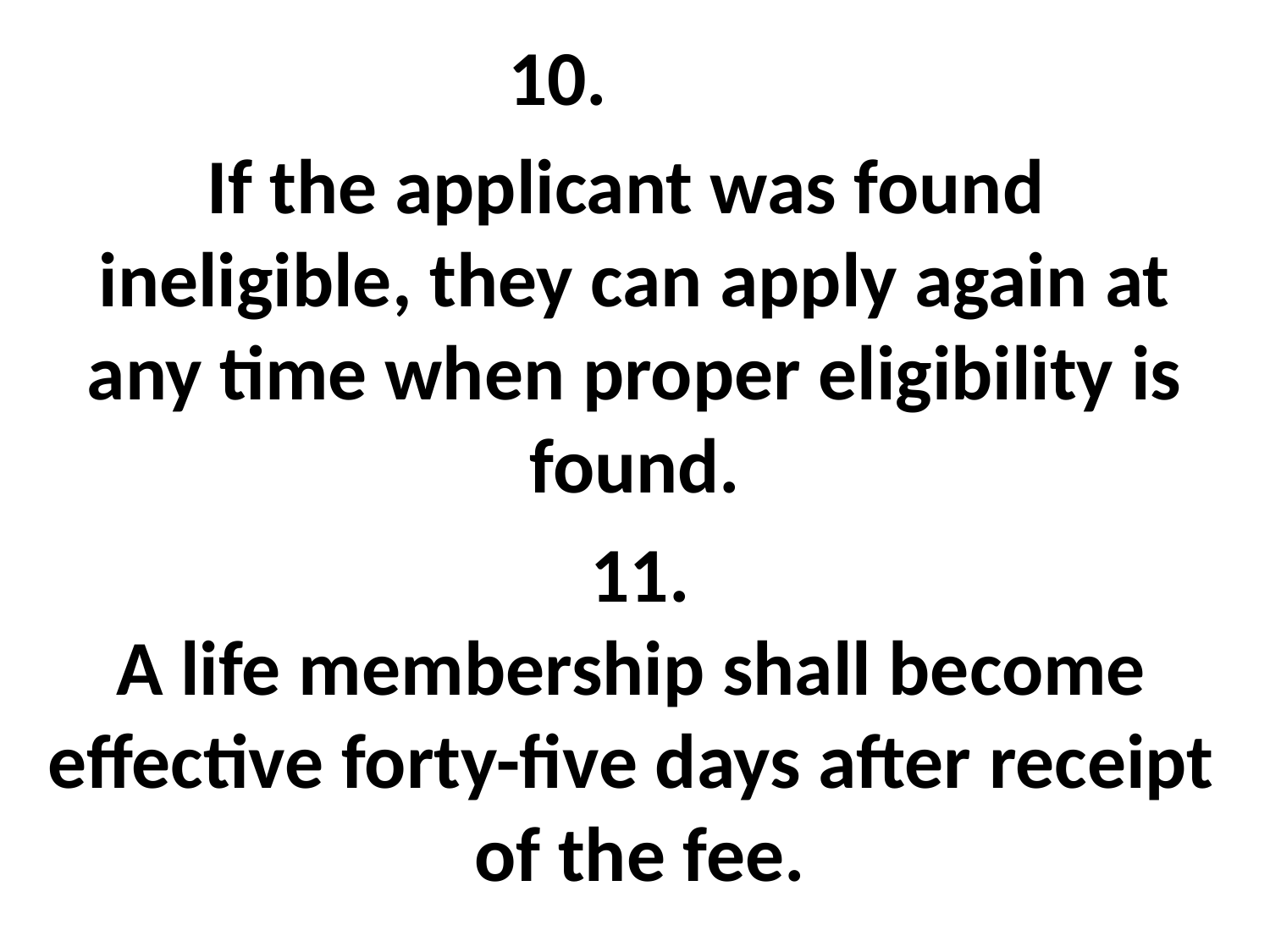

10.
If the applicant was found  ineligible, they can apply again at any time when proper eligibility is found.

11.
A life membership shall become
effective forty-five days after receipt  of the fee.